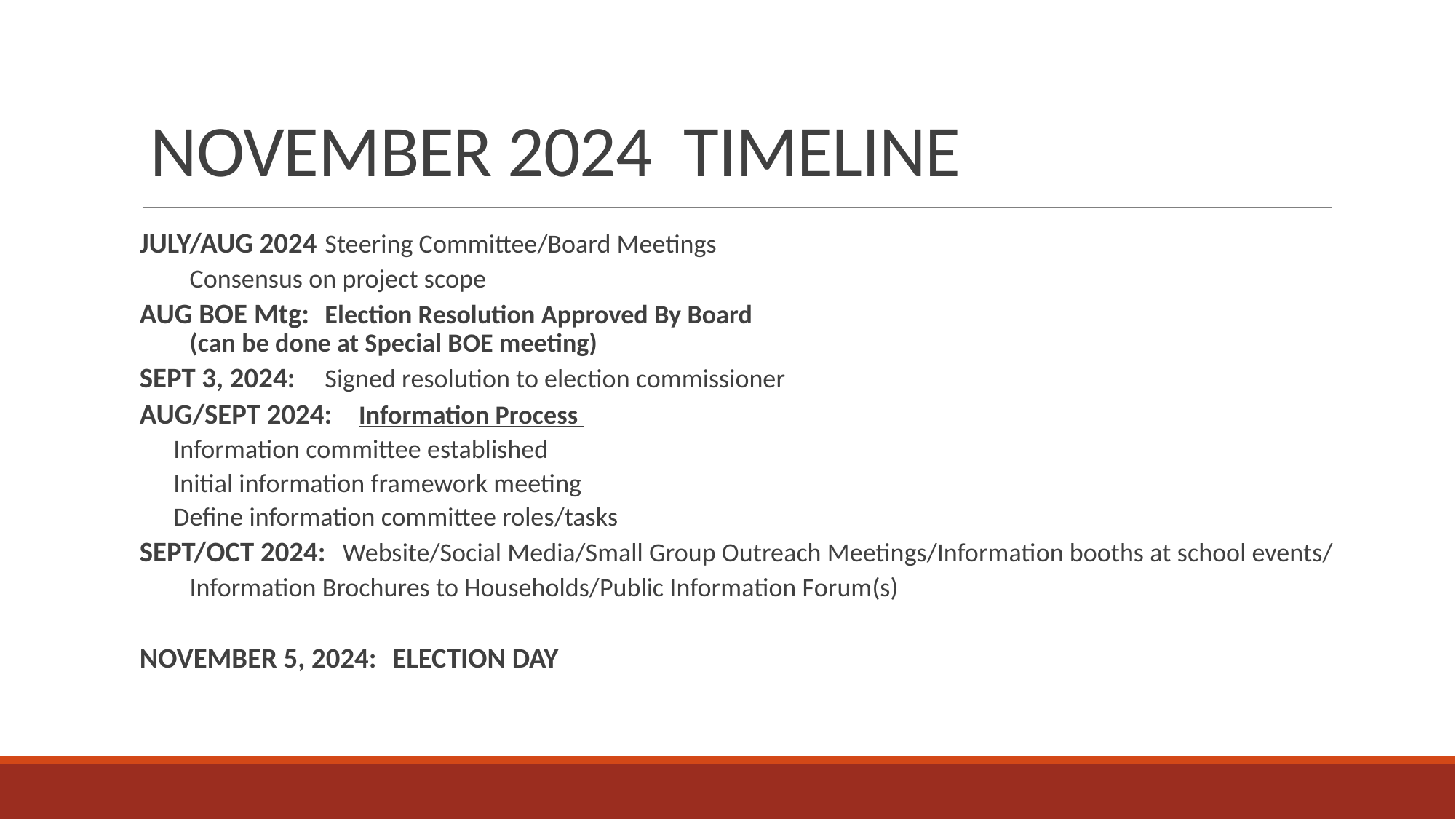

# NOVEMBER 2024  TIMELINE
JULY/AUG 2024				Steering Committee/Board Meetings
							Consensus on project scope
AUG BOE Mtg:		Election Resolution Approved By Board
	(can be done at Special BOE meeting)
SEPT 3, 2024:				Signed resolution to election commissioner
AUG/SEPT 2024:  			Information Process
						Information committee established
						Initial information framework meeting
						Define information committee roles/tasks
SEPT/OCT 2024:				Website/Social Media/Small Group Outreach Meetings/Information booths at school events/
							Information Brochures to Households/Public Information Forum(s)

NOVEMBER 5, 2024:  			ELECTION DAY